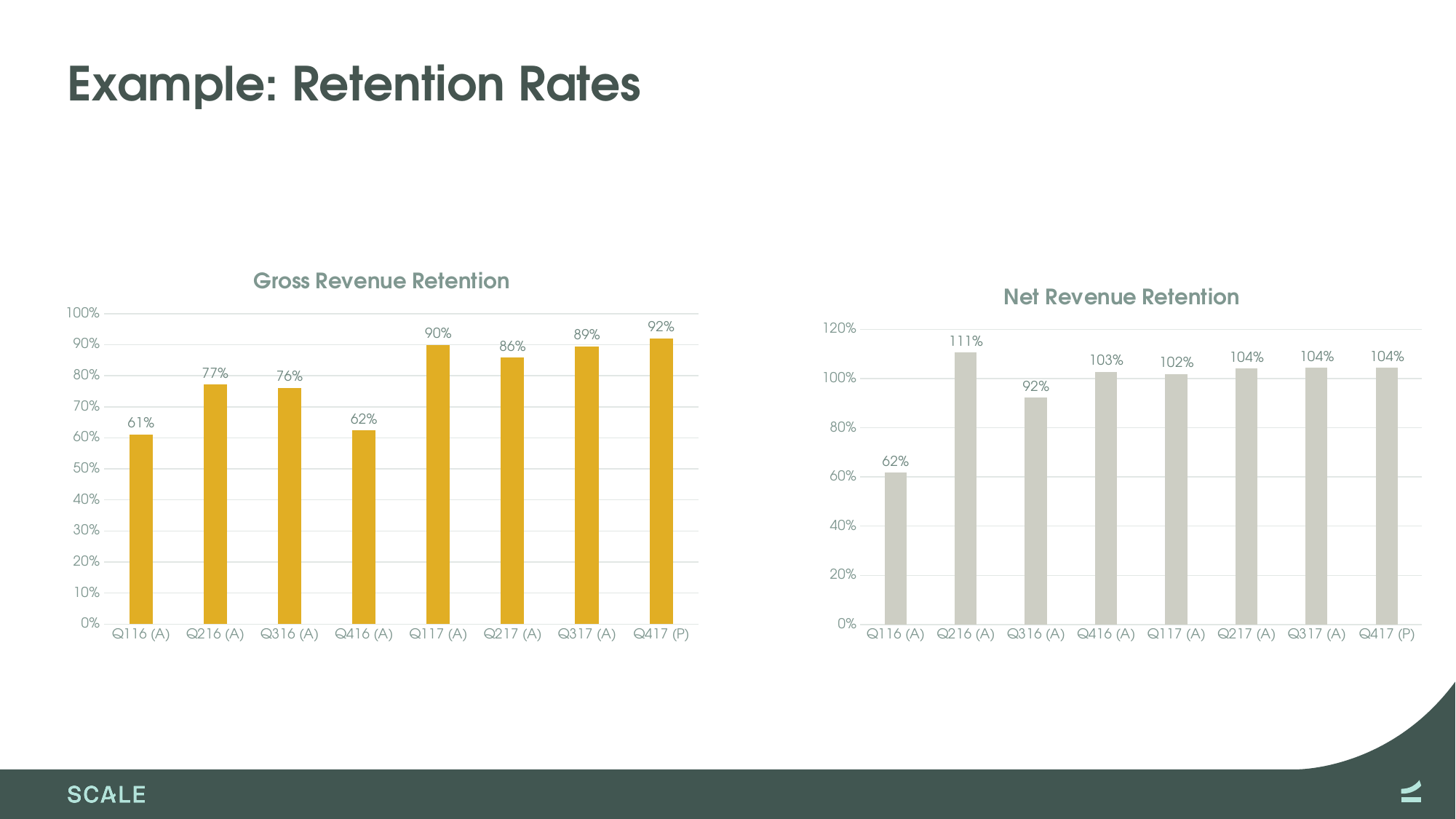

Corresponding data on “Revenue Retention Graphs” tab
# Example: Retention Rates

### Chart: Gross Revenue Retention

| Category |  |
|---|---|
| Q116 (A) | 0.6103896103896104 |
| Q216 (A) | 0.7709251101321586 |
| Q316 (A) | 0.7604456824512534 |
| Q416 (A) | 0.624 |
| Q117 (A) | 0.8991828396322777 |
| Q217 (A) | 0.8582284541723666 |
| Q317 (A) | 0.8944551406401552 |
| Q417 (P) | 0.9204334348885794 |

### Chart: Net Revenue Retention

| Category |  |
|---|---|
| Q116 (A) | 0.6168831168831169 |
| Q216 (A) | 1.105726872246696 |
| Q316 (A) | 0.9220055710306406 |
| Q416 (A) | 1.028 |
| Q117 (A) | 1.0178243105209397 |
| Q217 (A) | 1.0409541723666211 |
| Q317 (A) | 1.0434448351115422 |
| Q417 (P) | 1.0434484984331476 |

### Chart

| Category |
|---|